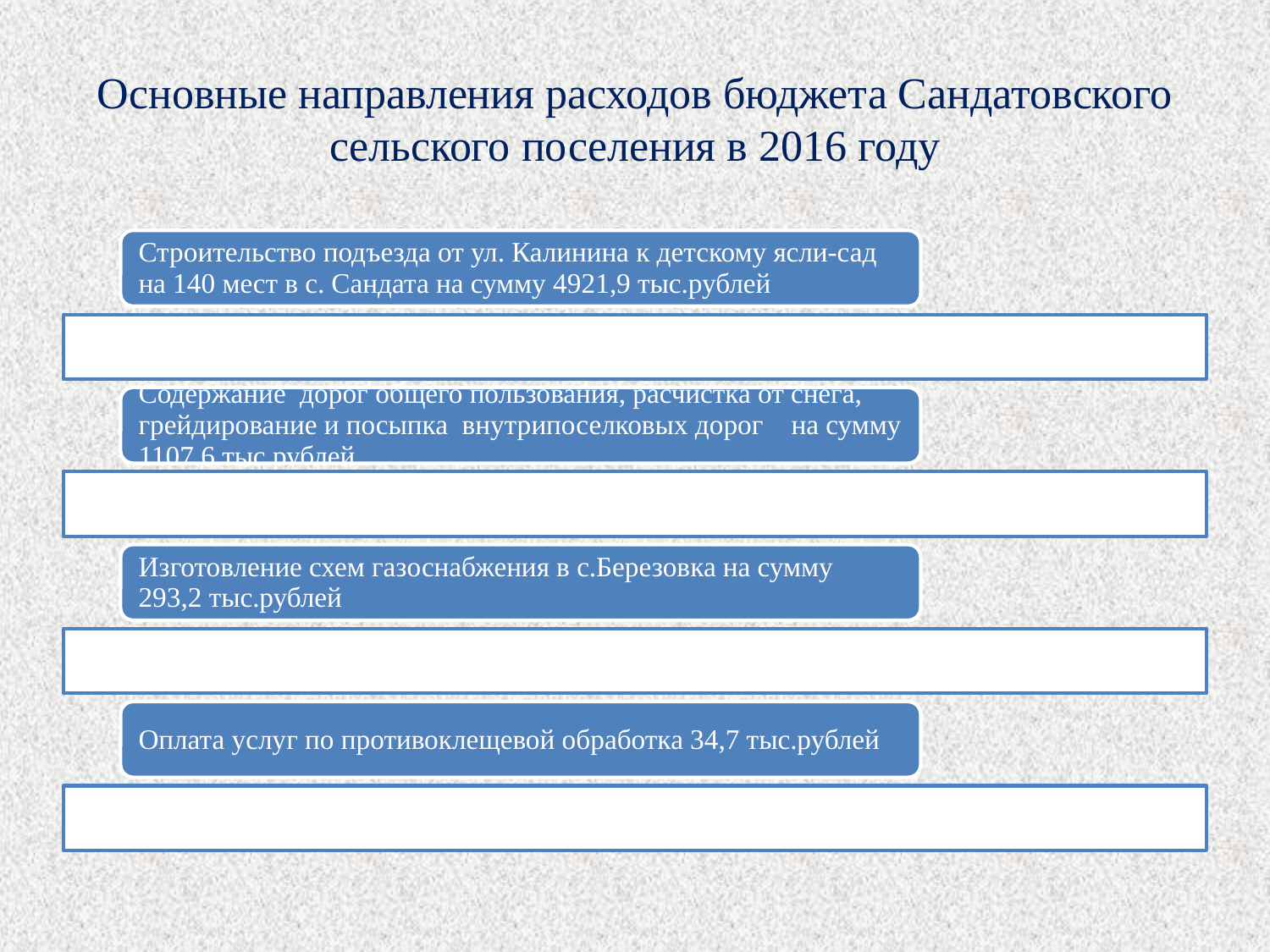

# Основные направления расходов бюджета Сандатовского сельского поселения в 2016 году
Строительство подъезда от ул. Калинина к детскому ясли-сад на 140 мест в с. Сандата на сумму 4921,9 тыс.рублей
Содержание  дорог общего пользования, расчистка от снега,  грейдирование и посыпка  внутрипоселковых дорог    на сумму 1107,6 тыс.рублей
Оплата услуг по противоклещевой обработка 34,7 тыс.рублей
Изготовление схем газоснабжения в с.Березовка на сумму 293,2 тыс.рублей